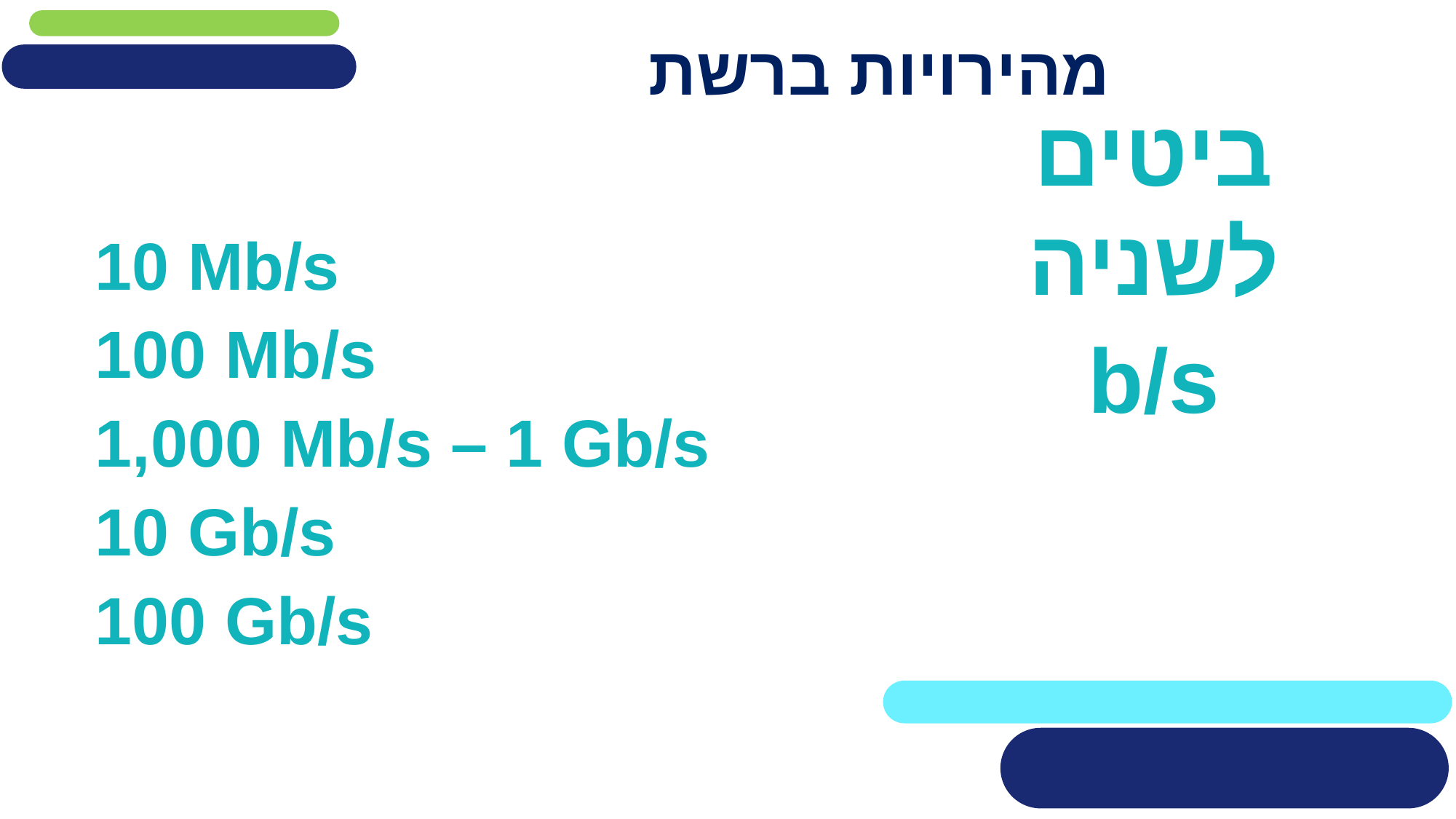

# מהירויות ברשת
ביטים לשניה
b/s
10 Mb/s
100 Mb/s
1,000 Mb/s – 1 Gb/s
10 Gb/s
100 Gb/s